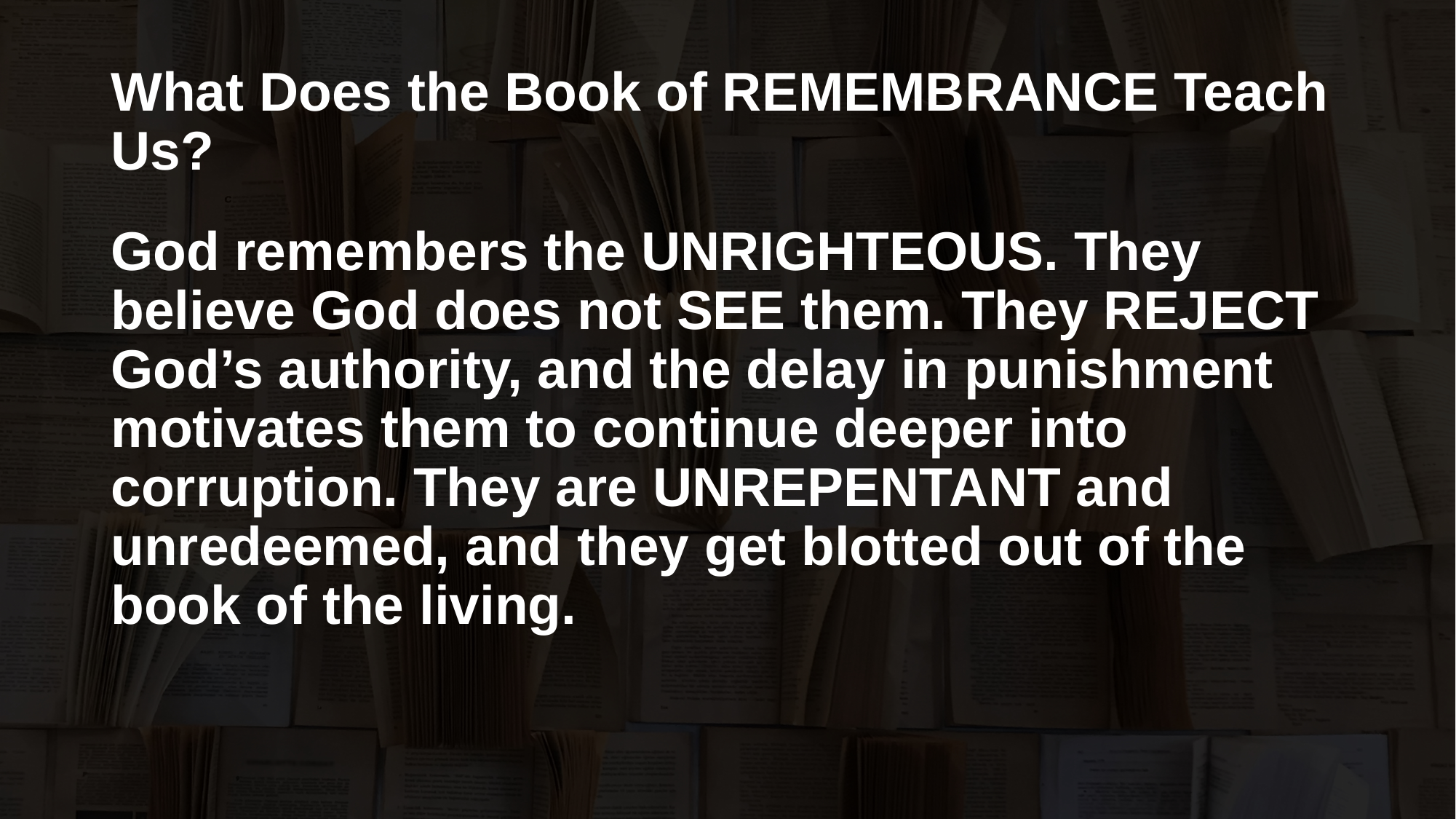

# What Does the Book of REMEMBRANCE Teach Us?
God remembers the UNRIGHTEOUS. They believe God does not SEE them. They REJECT God’s authority, and the delay in punishment motivates them to continue deeper into corruption. They are UNREPENTANT and unredeemed, and they get blotted out of the book of the living.